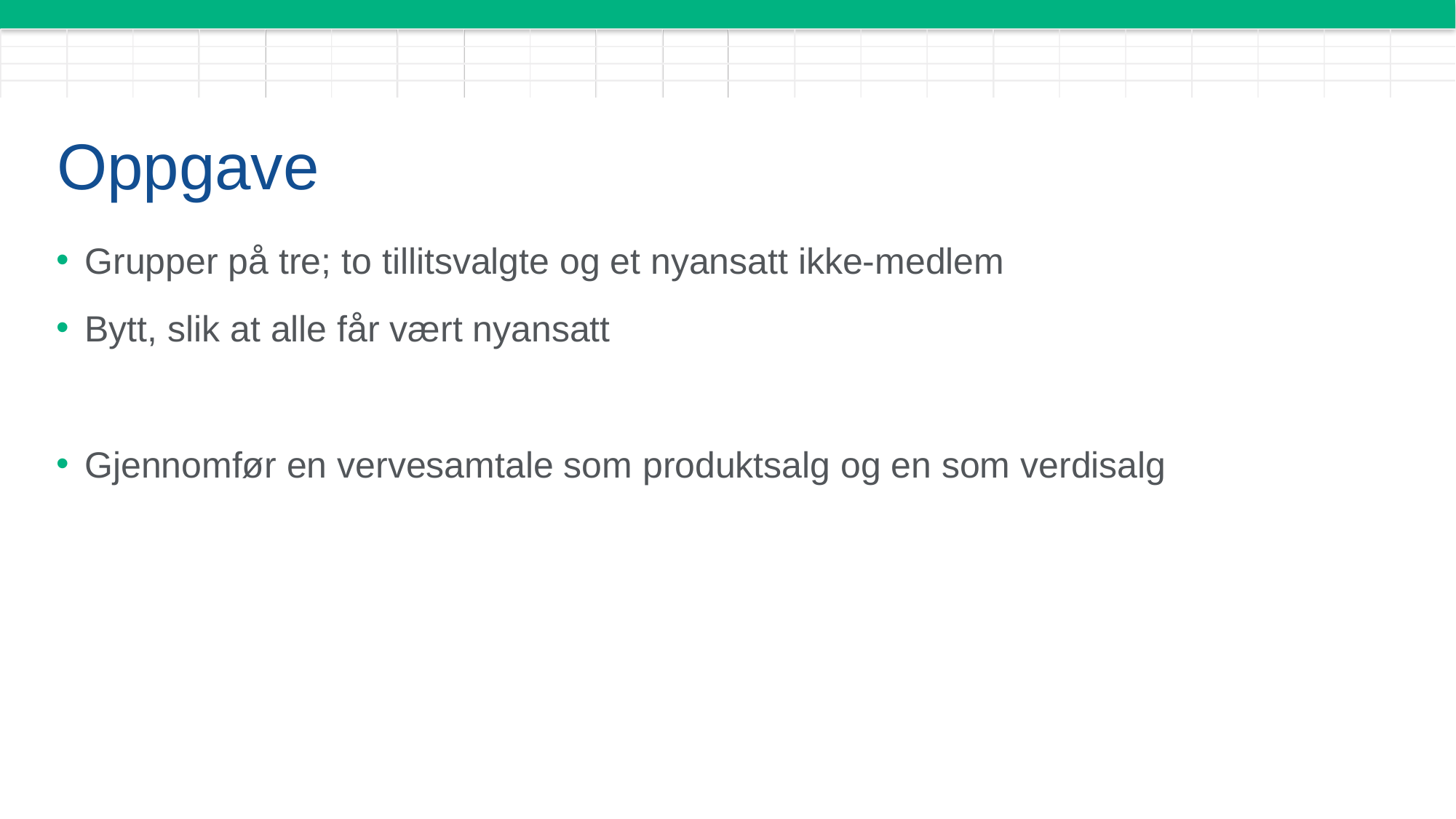

# Oppgave
Grupper på tre; to tillitsvalgte og et nyansatt ikke-medlem
Bytt, slik at alle får vært nyansatt

Gjennomfør en vervesamtale som produktsalg og en som verdisalg